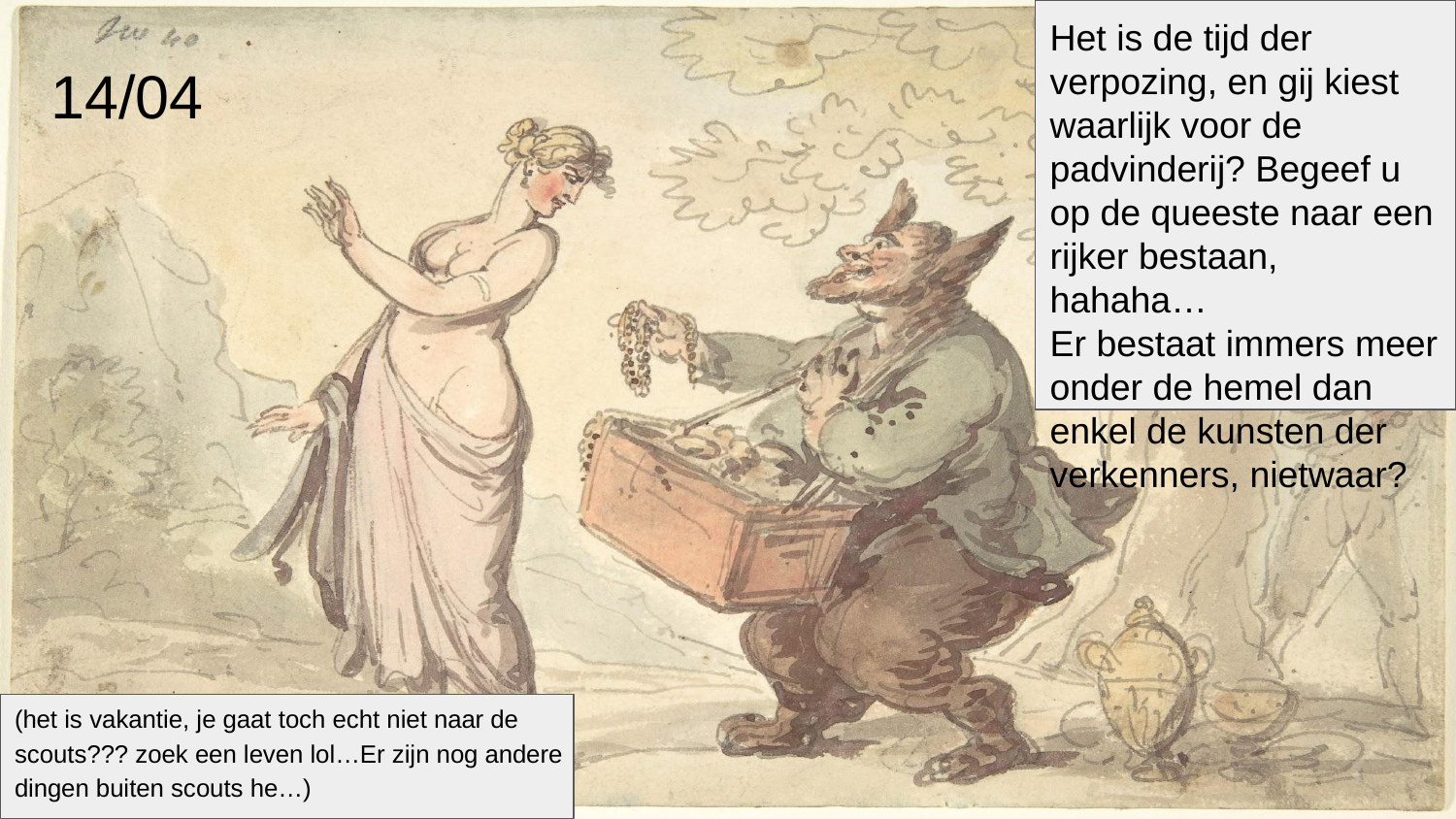

Het is de tijd der verpozing, en gij kiest waarlijk voor de padvinderij? Begeef u op de queeste naar een rijker bestaan, hahaha…
Er bestaat immers meer onder de hemel dan enkel de kunsten der verkenners, nietwaar?

# 14/04
(het is vakantie, je gaat toch echt niet naar de scouts??? zoek een leven lol…Er zijn nog andere dingen buiten scouts he…)